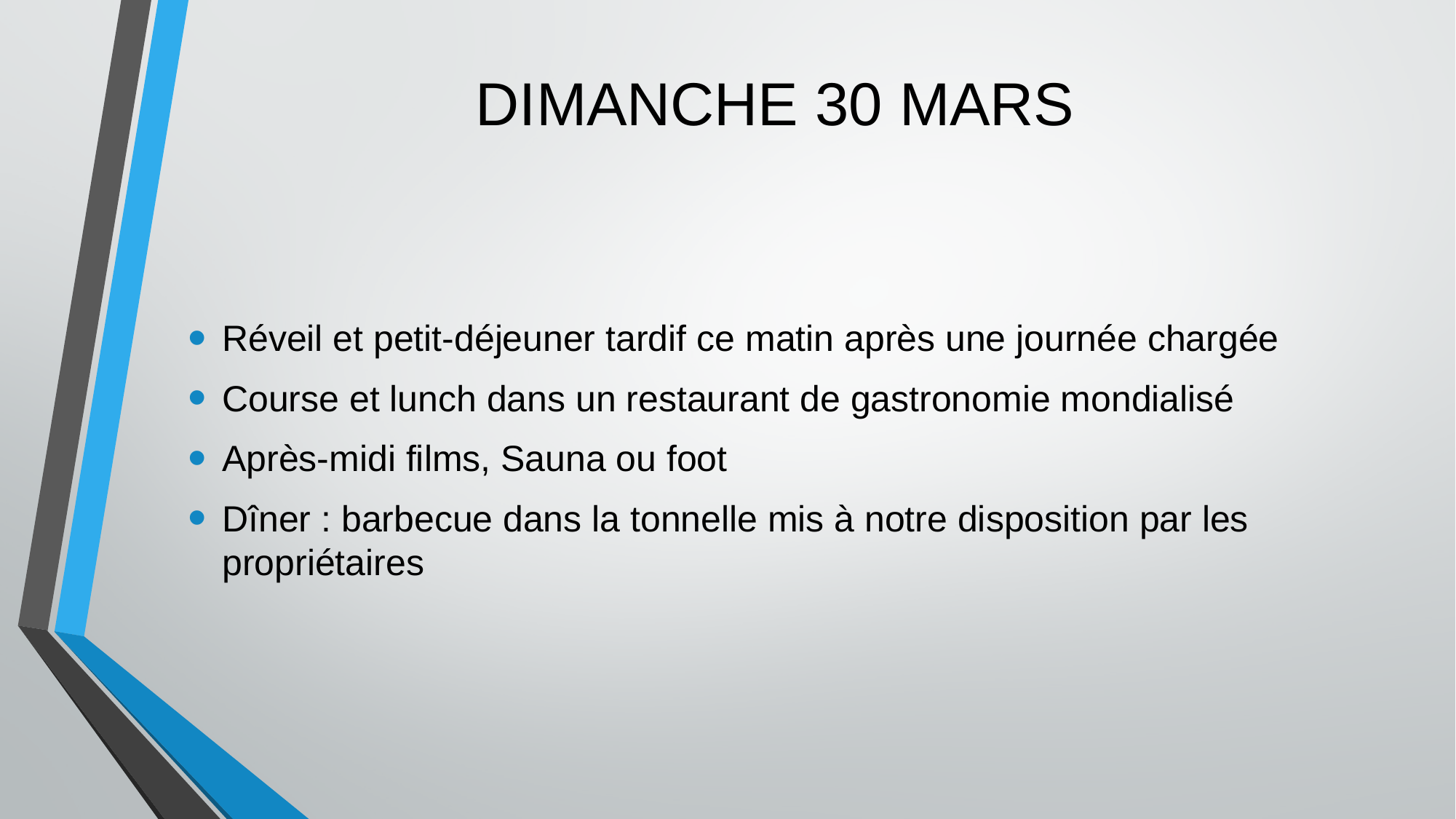

# DIMANCHE 30 MARS
Réveil et petit-déjeuner tardif ce matin après une journée chargée
Course et lunch dans un restaurant de gastronomie mondialisé
Après-midi films, Sauna ou foot
Dîner : barbecue dans la tonnelle mis à notre disposition par les propriétaires